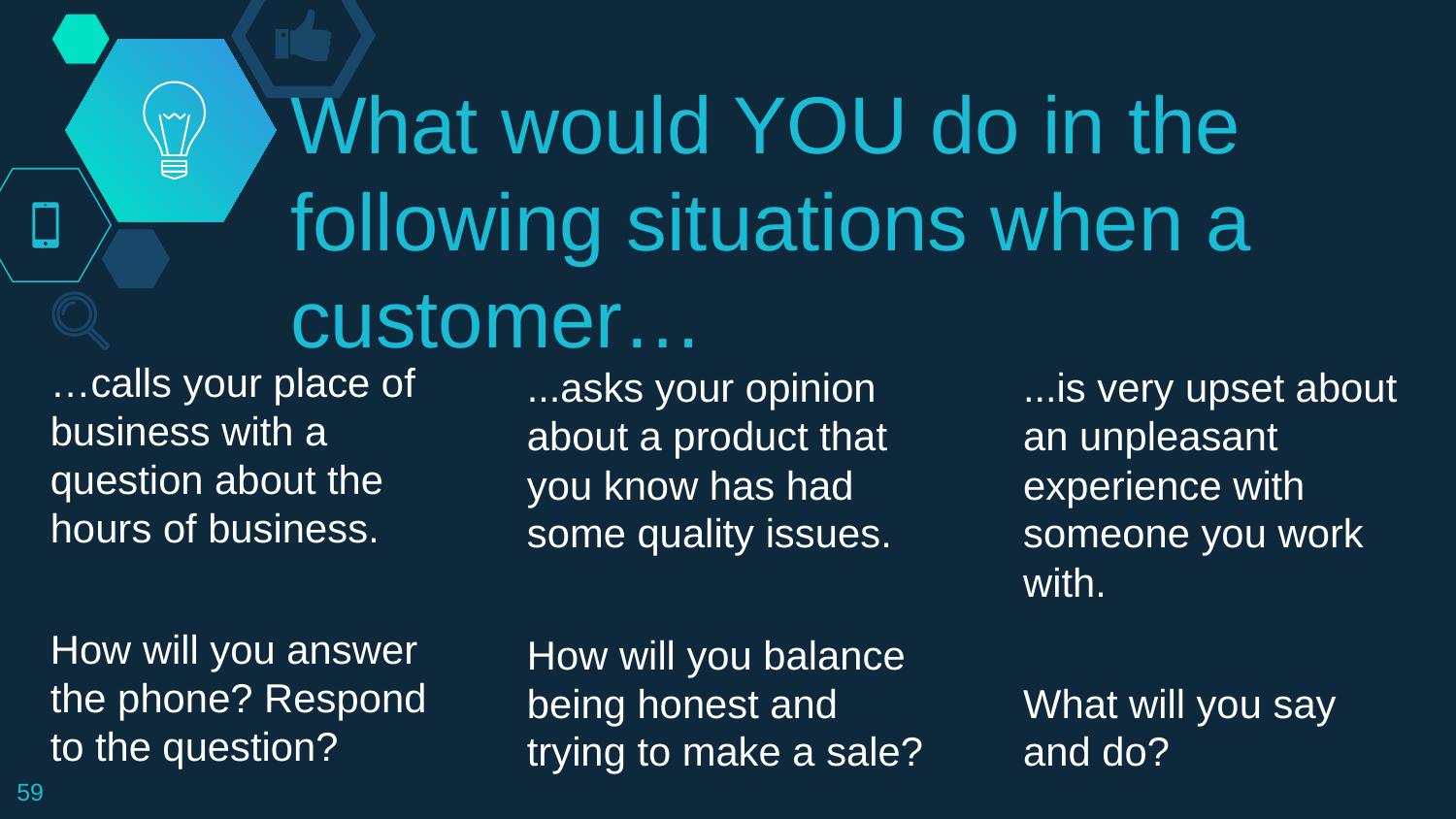

# What would YOU do in the following situations when a customer…

...asks your opinion about a product that you know has had some quality issues.

How will you balance being honest and trying to make a sale?

...is very upset about an unpleasant experience with someone you work with.

What will you say and do?

…calls your place of business with a question about the hours of business.

How will you answer the phone? Respond to the question?

59